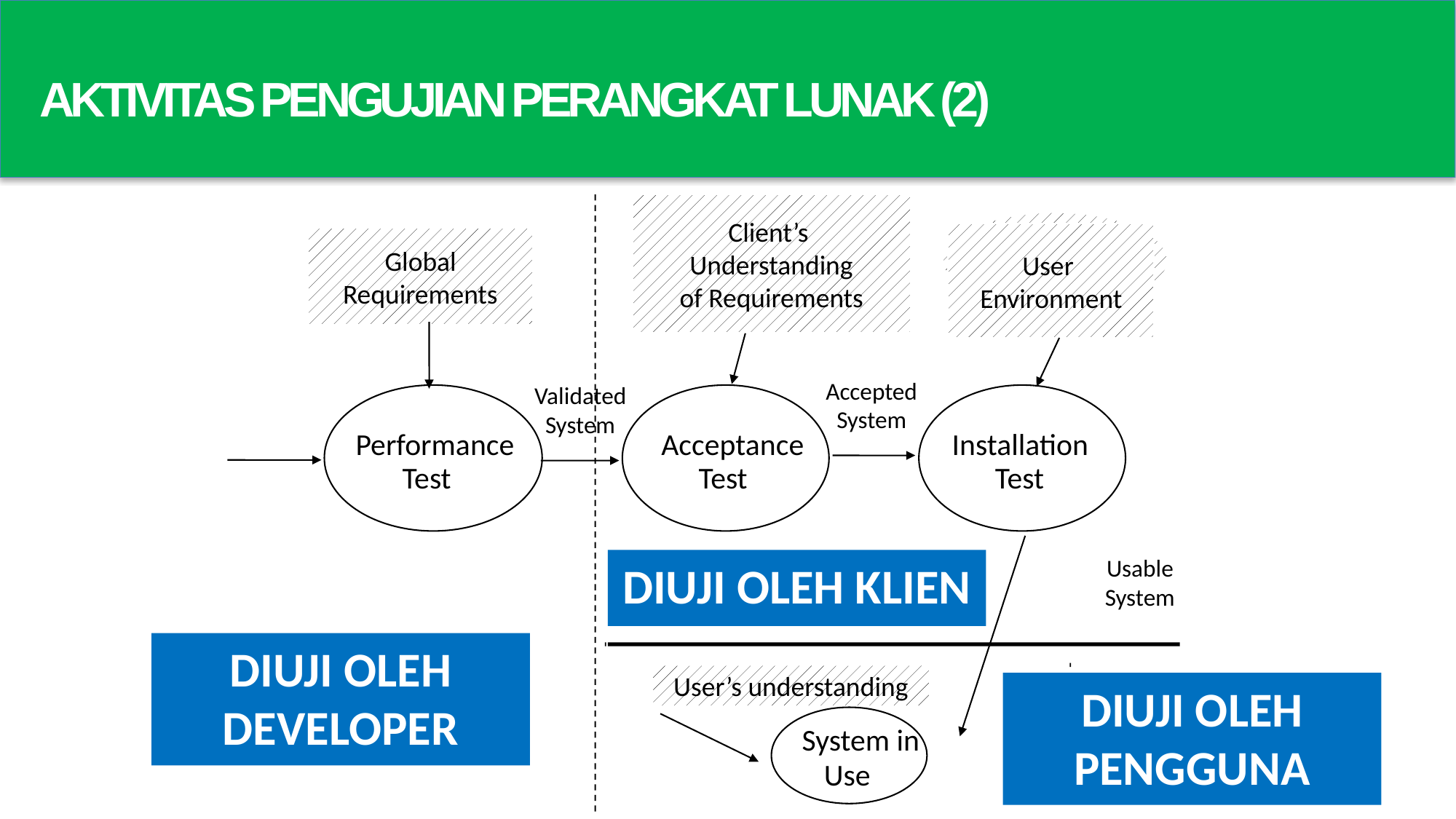

AKTIVITAS PENGUJIAN PERANGKAT LUNAK (2)

Client’s
Understanding
of Requirements

User
Environment
Global
Requirements

Accepted
System
Validated
System

Performance
Acceptance
Installation
Test
Test
Test

Usable
System

DIUJI OLEH KLIEN

DIUJI OLEH DEVELOPER

User’s understanding

DIUJI OLEH PENGGUNA

System in
Use